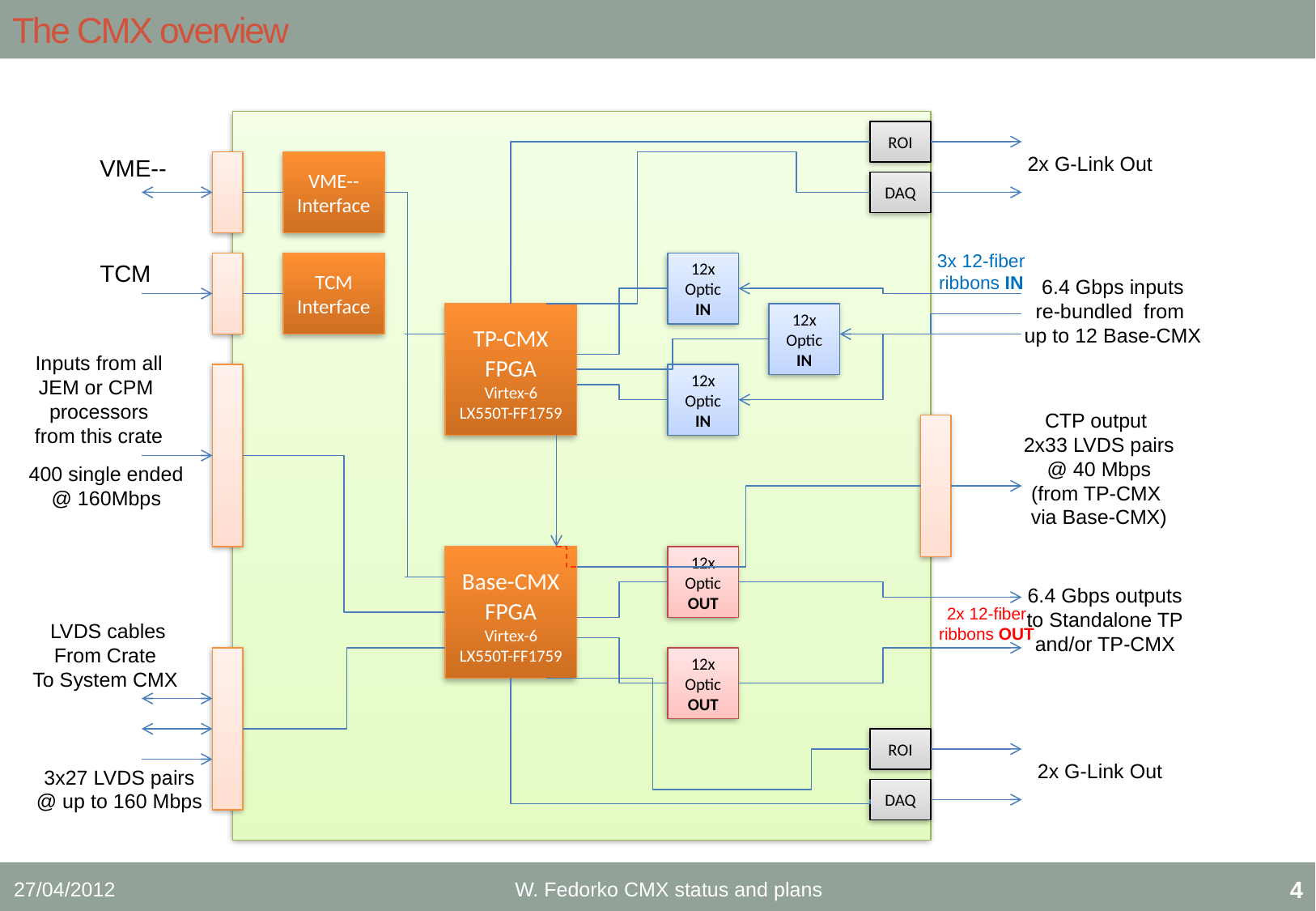

# The CMX overview

ROI
2x G-Link Out
VME--

VME-- Interface
DAQ
3x 12-fiber
ribbons IN

TCM Interface
12x Optic IN
TCM
6.4 Gbps inputs
re-bundled  from
up to 12 Base-CMX
TP-CMX FPGA
Virtex-6
LX550T-FF1759
12x Optic IN
Inputs from all
JEM or CPM
processors
from this crate

12x Optic IN
CTP output
2x33 LVDS pairs
@ 40 Mbps
(from TP-CMX
via Base-CMX)

400 single ended
@ 160Mbps
Base-CMX FPGA
Virtex-6
LX550T-FF1759
12x Optic OUT
6.4 Gbps outputs
to Standalone TP
and/or TP-CMX
2x 12-fiber
ribbons OUT
LVDS cables
From Crate
To System CMX

12x Optic OUT
ROI
2x G-Link Out
3x27 LVDS pairs
@ up to 160 Mbps
DAQ
27/04/2012
W. Fedorko CMX status and plans
4